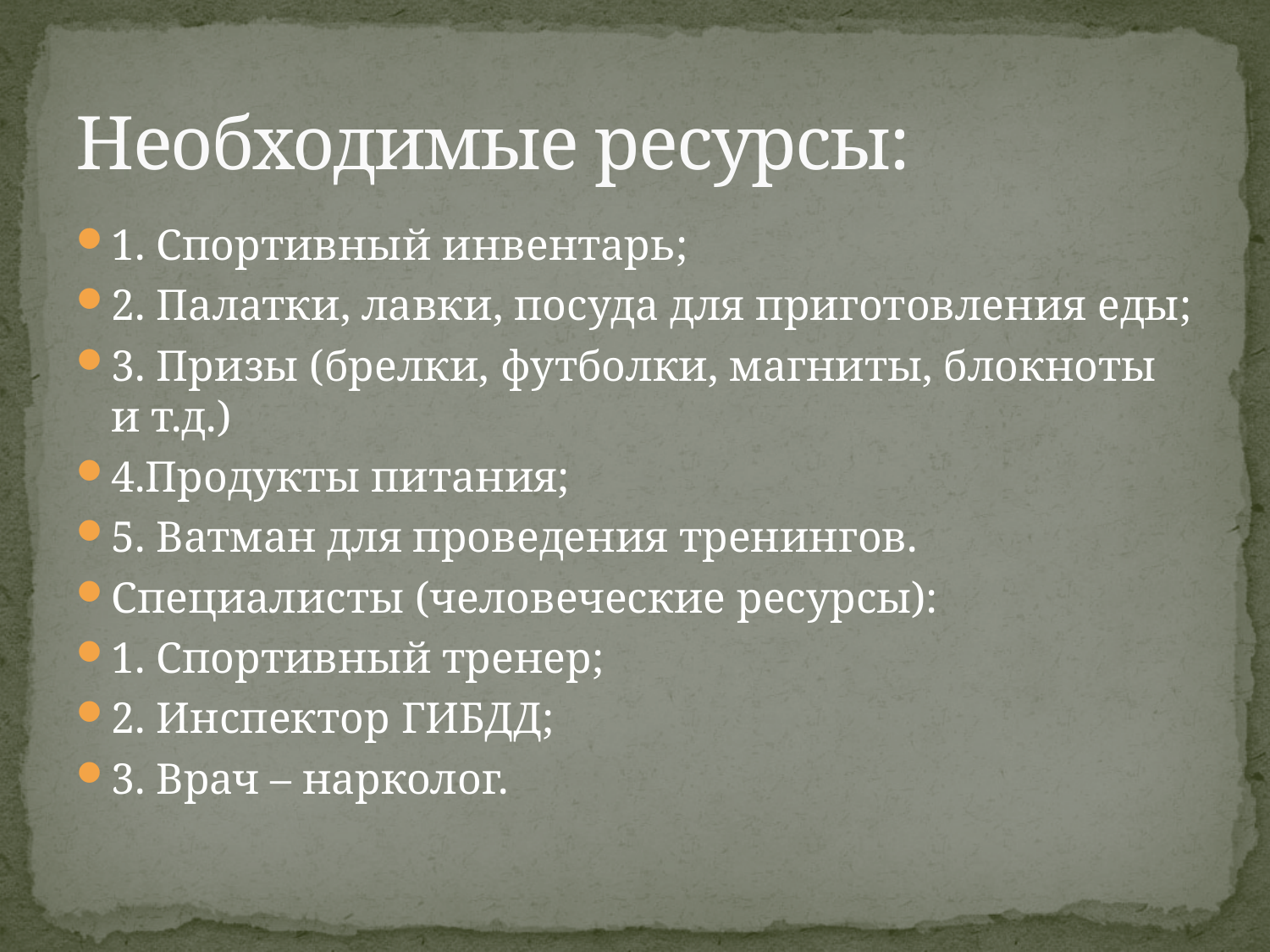

# Необходимые ресурсы:
1. Спортивный инвентарь;
2. Палатки, лавки, посуда для приготовления еды;
3. Призы (брелки, футболки, магниты, блокноты и т.д.)
4.Продукты питания;
5. Ватман для проведения тренингов.
Специалисты (человеческие ресурсы):
1. Спортивный тренер;
2. Инспектор ГИБДД;
3. Врач – нарколог.